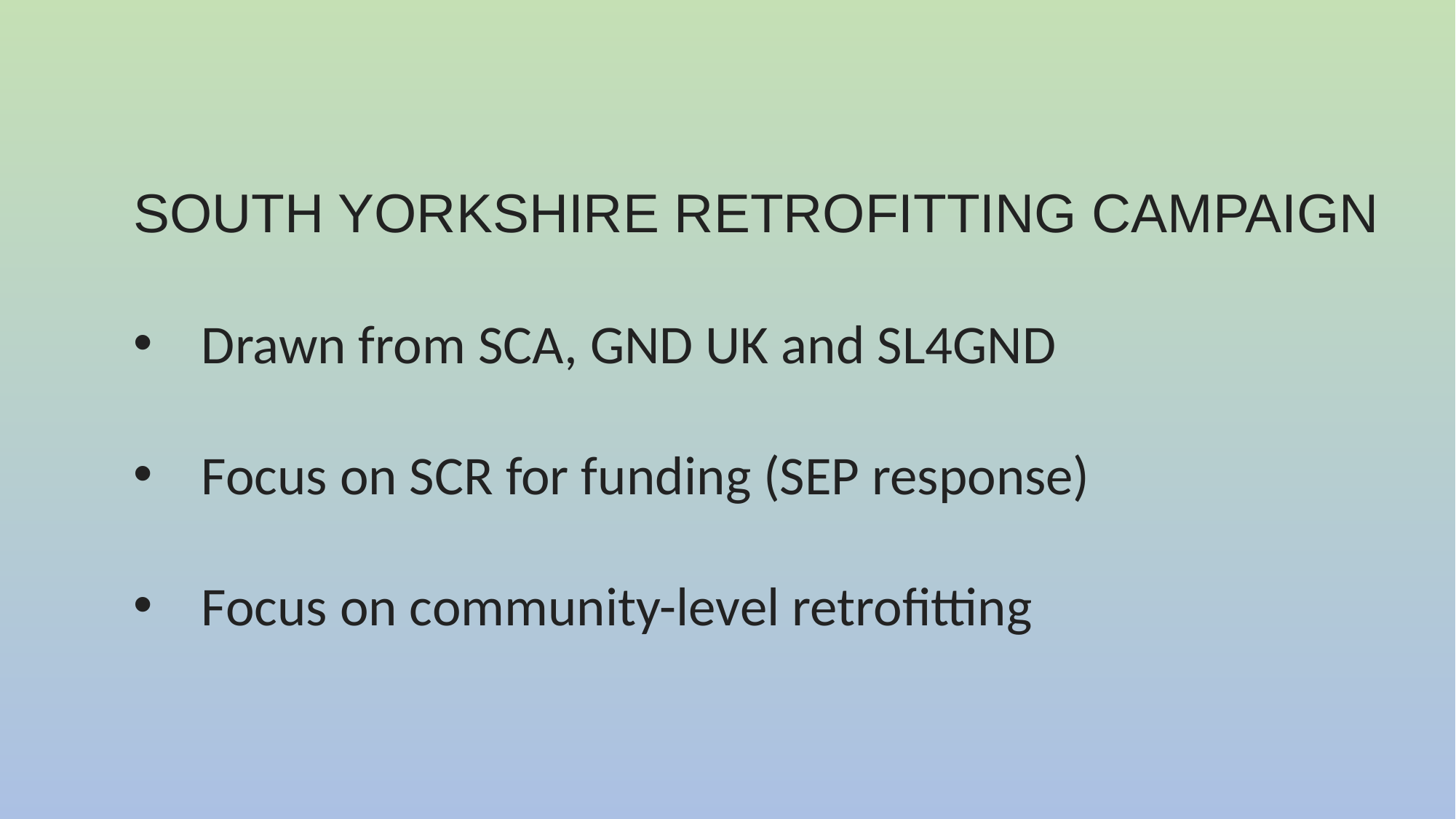

SOUTH YORKSHIRE RETROFITTING CAMPAIGN

Drawn from SCA, GND UK and SL4GND

Focus on SCR for funding (SEP response)

Focus on community-level retrofitting